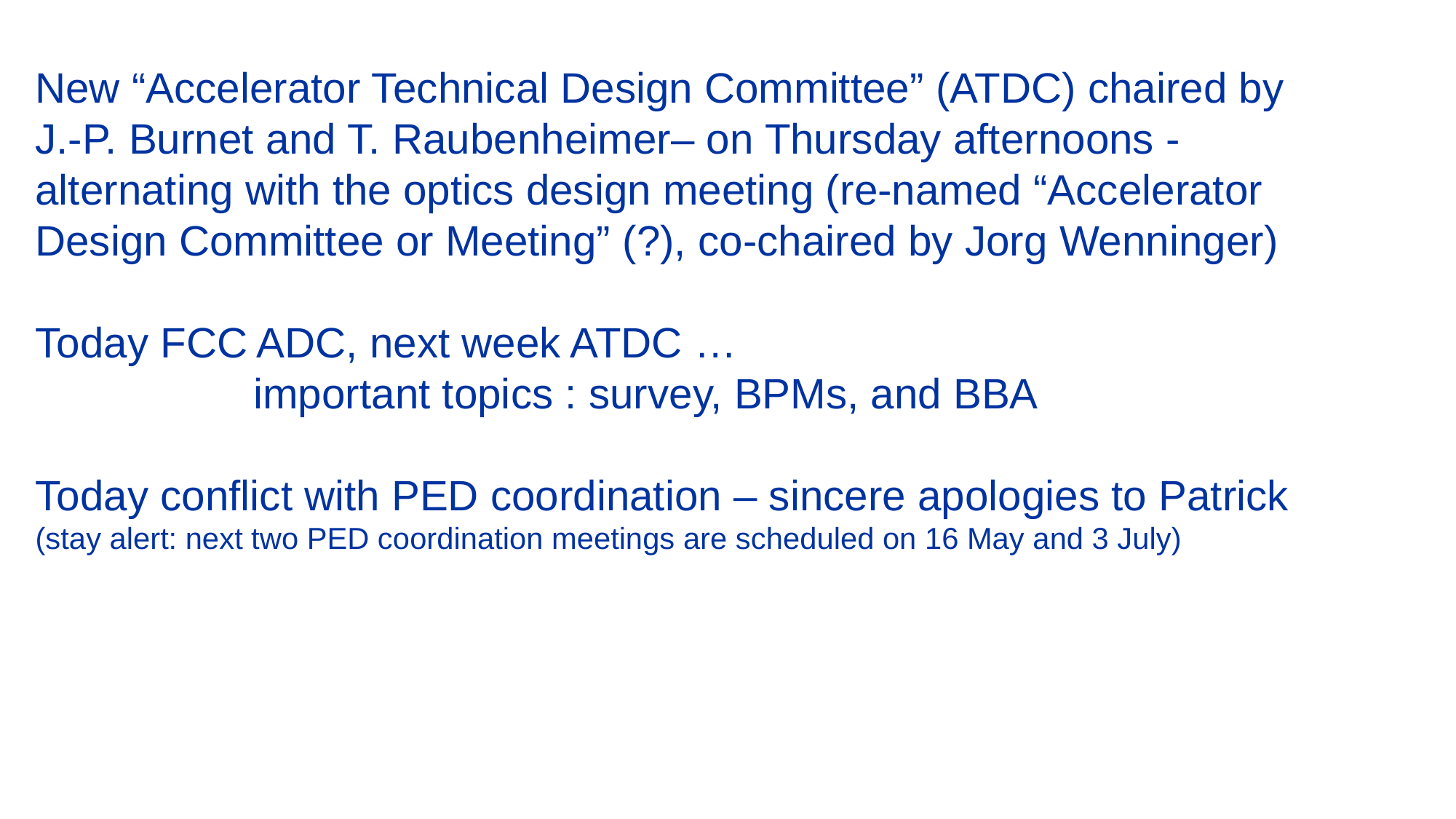

New “Accelerator Technical Design Committee” (ATDC) chaired by J.-P. Burnet and T. Raubenheimer– on Thursday afternoons - alternating with the optics design meeting (re-named “Accelerator Design Committee or Meeting” (?), co-chaired by Jorg Wenninger)

Today FCC ADC, next week ATDC …
		important topics : survey, BPMs, and BBA

Today conflict with PED coordination – sincere apologies to Patrick
(stay alert: next two PED coordination meetings are scheduled on 16 May and 3 July)